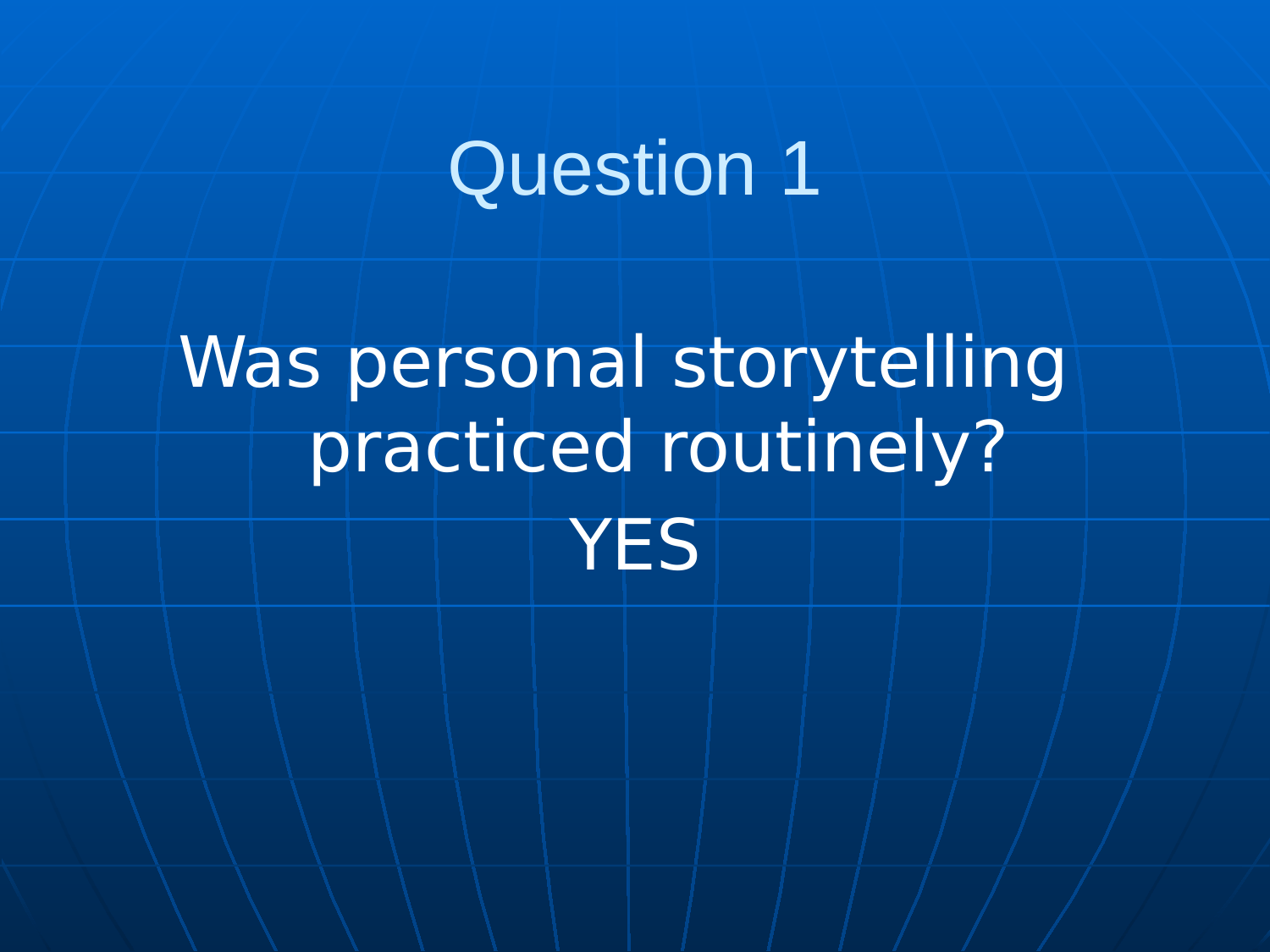

# Question 1

Was personal storytelling  practiced routinely?
YES